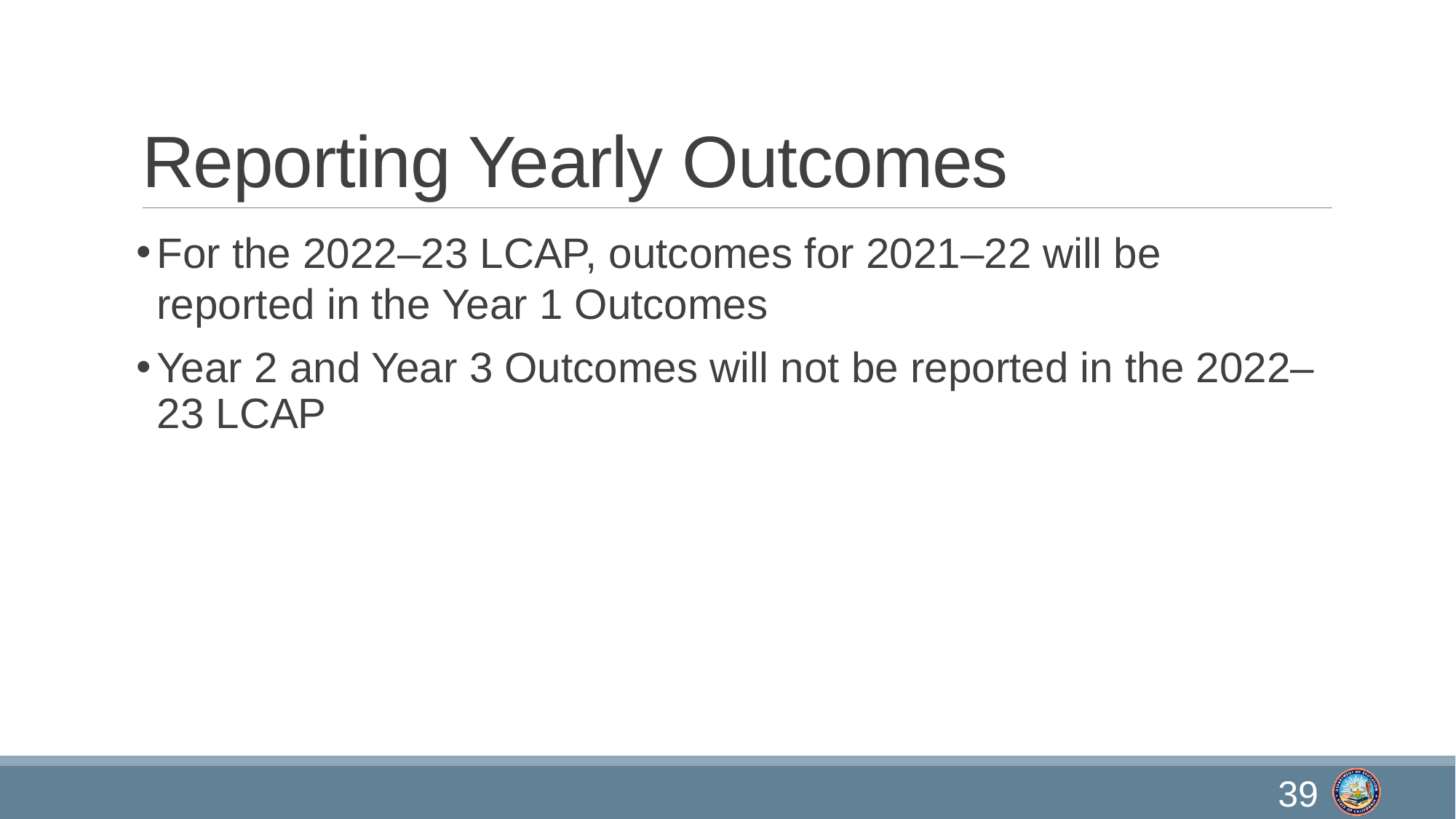

# Reporting Yearly Outcomes
For the 2022–23 LCAP, outcomes for 2021–22 will be reported in the Year 1 Outcomes
Year 2 and Year 3 Outcomes will not be reported in the 2022–23 LCAP

39